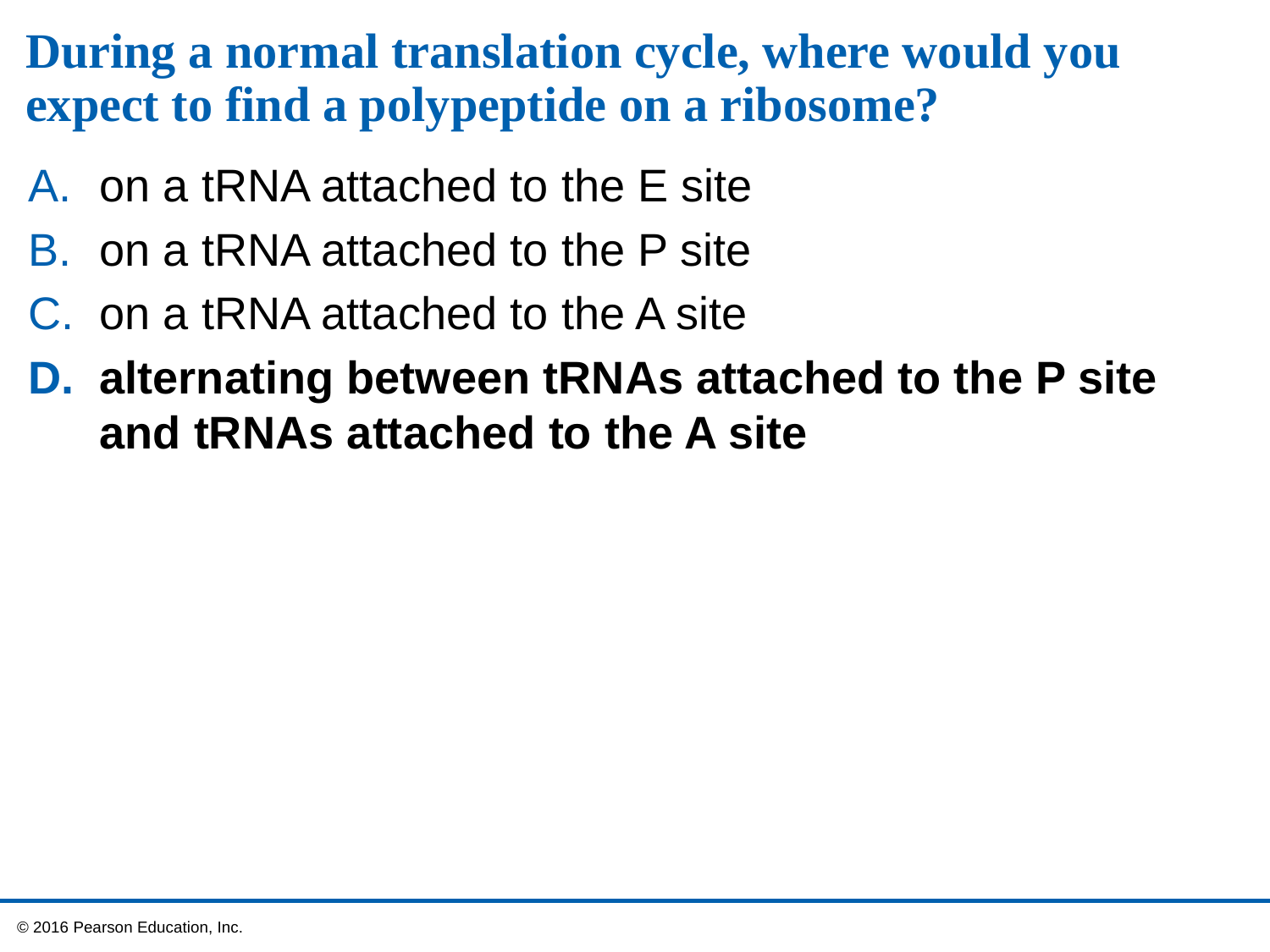

# During a normal translation cycle, where would you expect to find a polypeptide on a ribosome?
on a tRNA attached to the E site
on a tRNA attached to the P site
on a tRNA attached to the A site
alternating between tRNAs attached to the P site and tRNAs attached to the A site
 © 2016 Pearson Education, Inc.